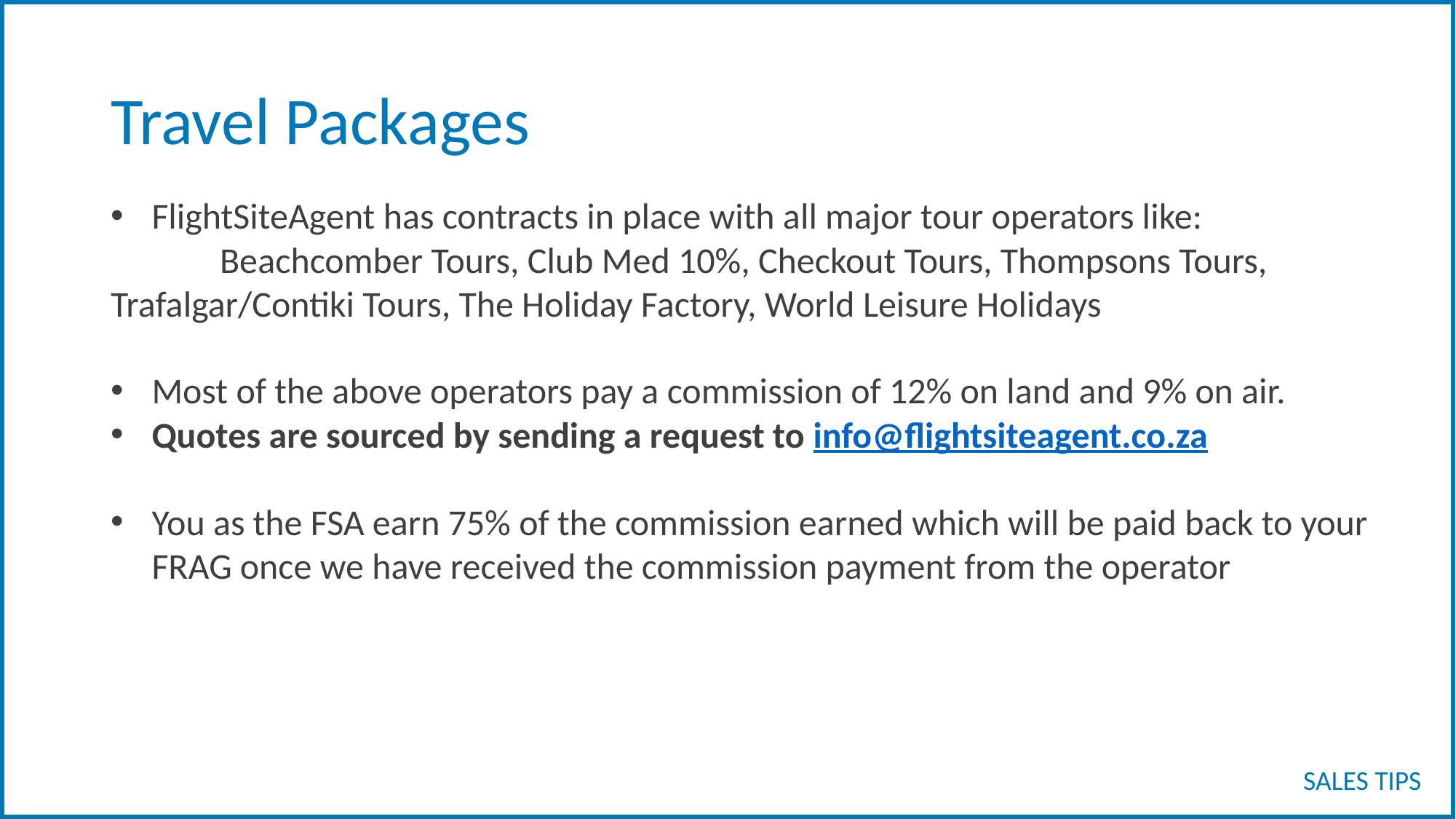

# Travel Packages
FlightSiteAgent has contracts in place with all major tour operators like:
	Beachcomber Tours, Club Med 10%, Checkout Tours, Thompsons Tours, 	Trafalgar/Contiki Tours, The Holiday Factory, World Leisure Holidays

Most of the above operators pay a commission of 12% on land and 9% on air.
Quotes are sourced by sending a request to info@flightsiteagent.co.za

You as the FSA earn 75% of the commission earned which will be paid back to your FRAG once we have received the commission payment from the operator

SALES TIPS